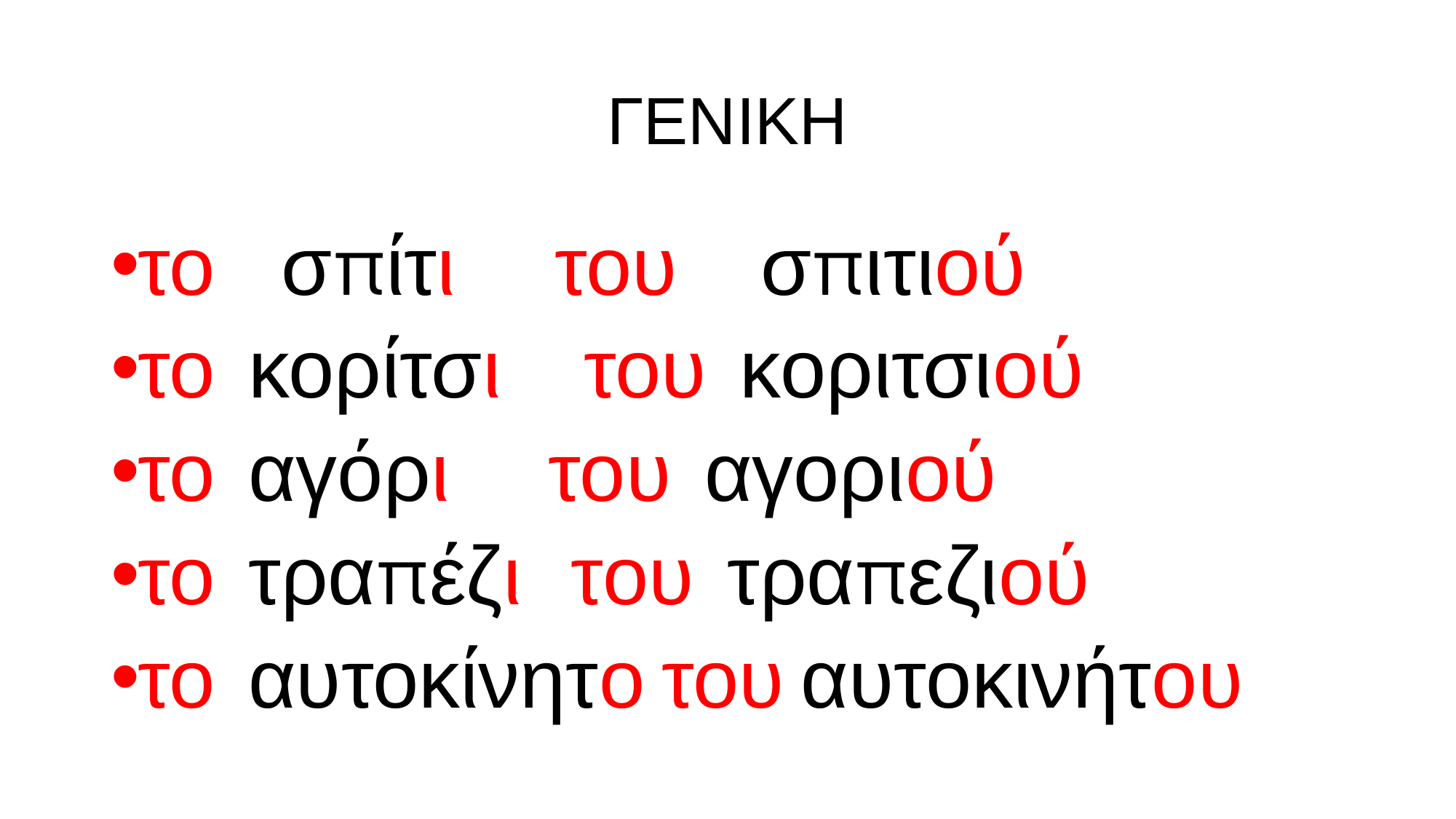

# ΓΕΝΙΚΗ
το    σπίτι      του     σπιτιού
το  κορίτσι     του  κοριτσιού
το  αγόρι      του  αγοριού
το  τραπέζι   του  τραπεζιού
το  αυτοκίνητο του αυτοκινήτου